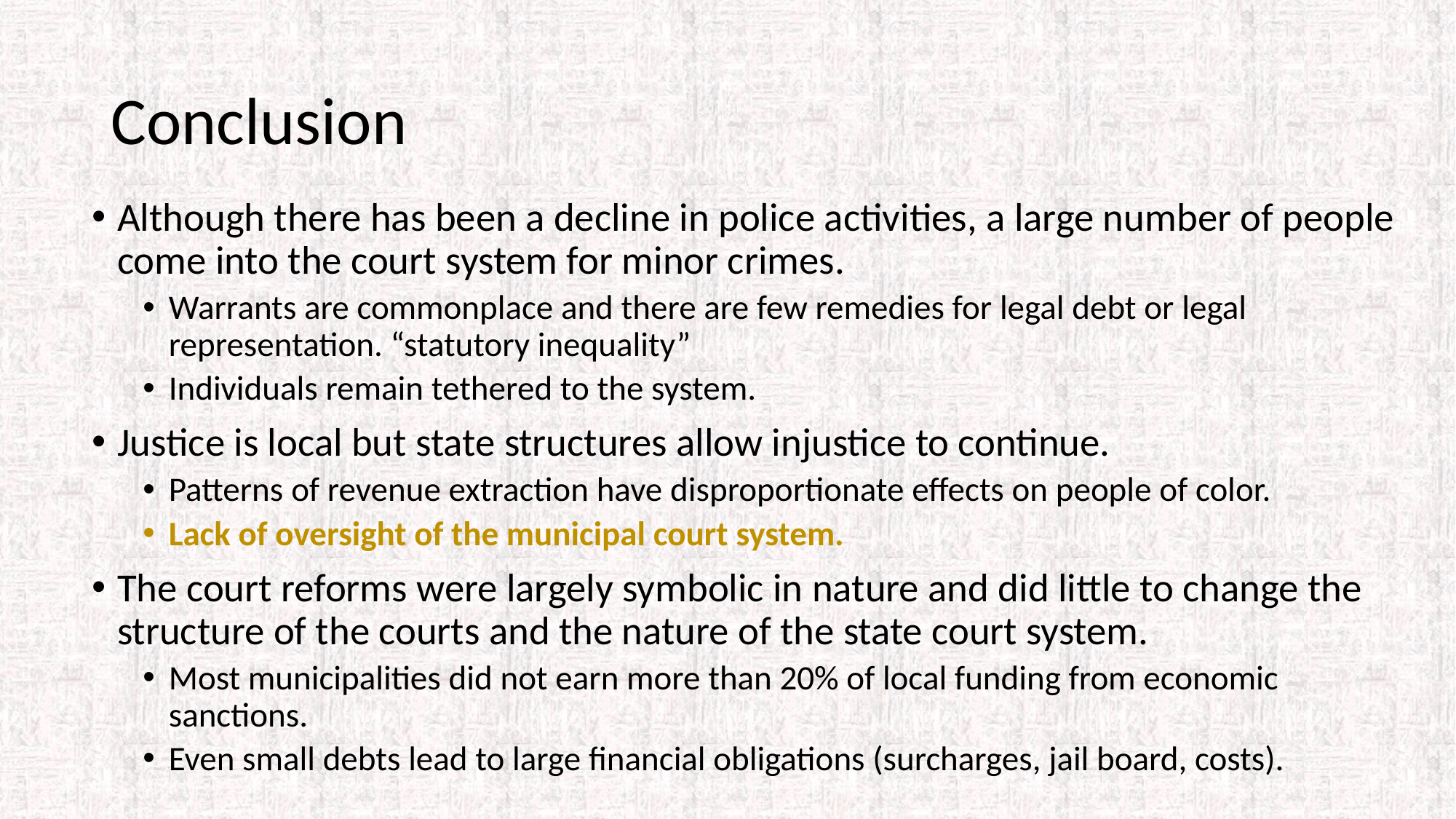

# Conclusion
Although there has been a decline in police activities, a large number of people come into the court system for minor crimes.
Warrants are commonplace and there are few remedies for legal debt or legal representation. “statutory inequality”
Individuals remain tethered to the system.
Justice is local but state structures allow injustice to continue.
Patterns of revenue extraction have disproportionate effects on people of color.
Lack of oversight of the municipal court system.
The court reforms were largely symbolic in nature and did little to change the structure of the courts and the nature of the state court system.
Most municipalities did not earn more than 20% of local funding from economic sanctions.
Even small debts lead to large financial obligations (surcharges, jail board, costs).